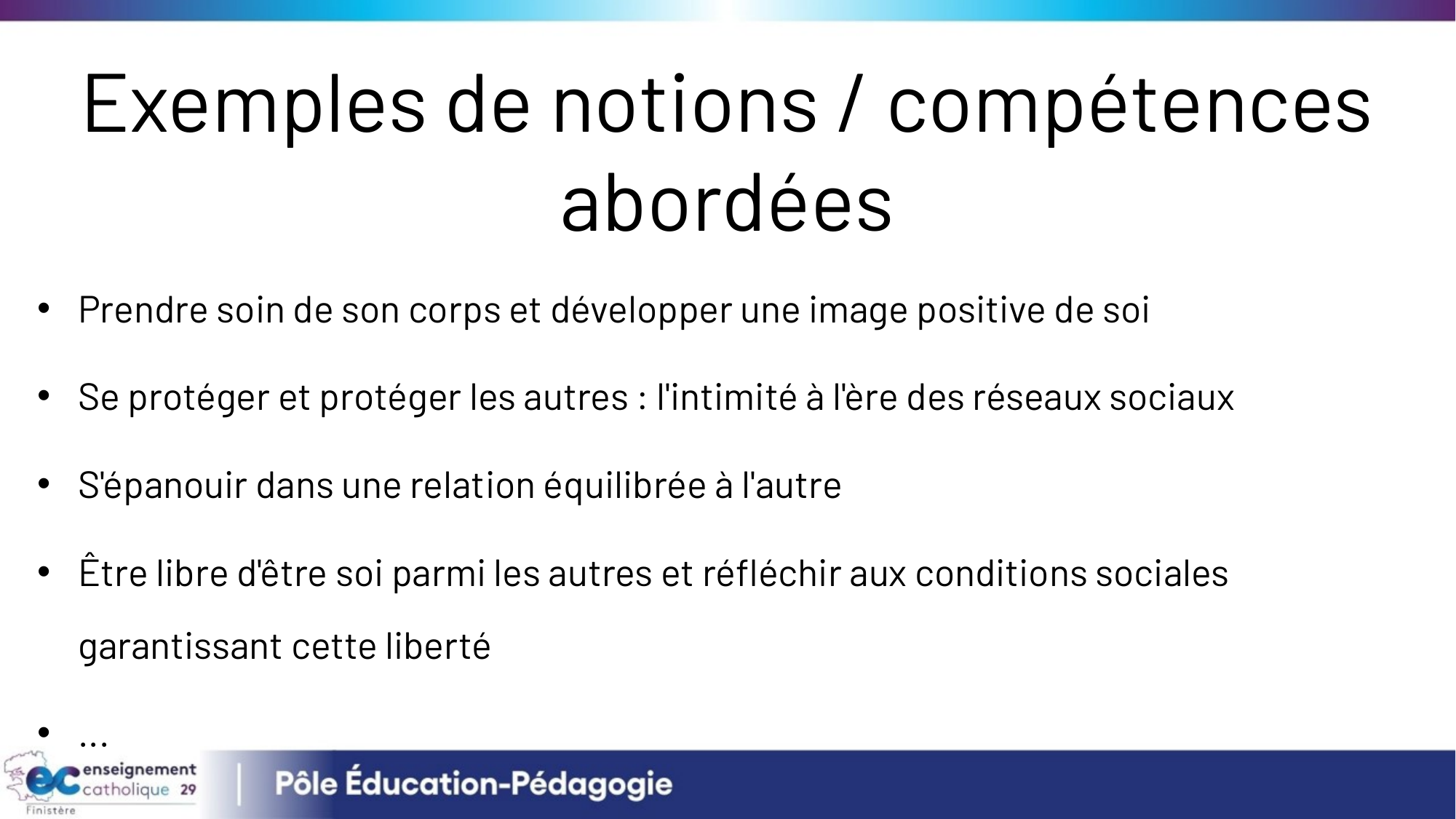

# Exemples de notions / compétences abordées
Prendre soin de son corps et développer une image positive de soi
Se protéger et protéger les autres : l'intimité à l'ère des réseaux sociaux
S'épanouir dans une relation équilibrée à l'autre
Être libre d'être soi parmi les autres et réfléchir aux conditions sociales garantissant cette liberté
...